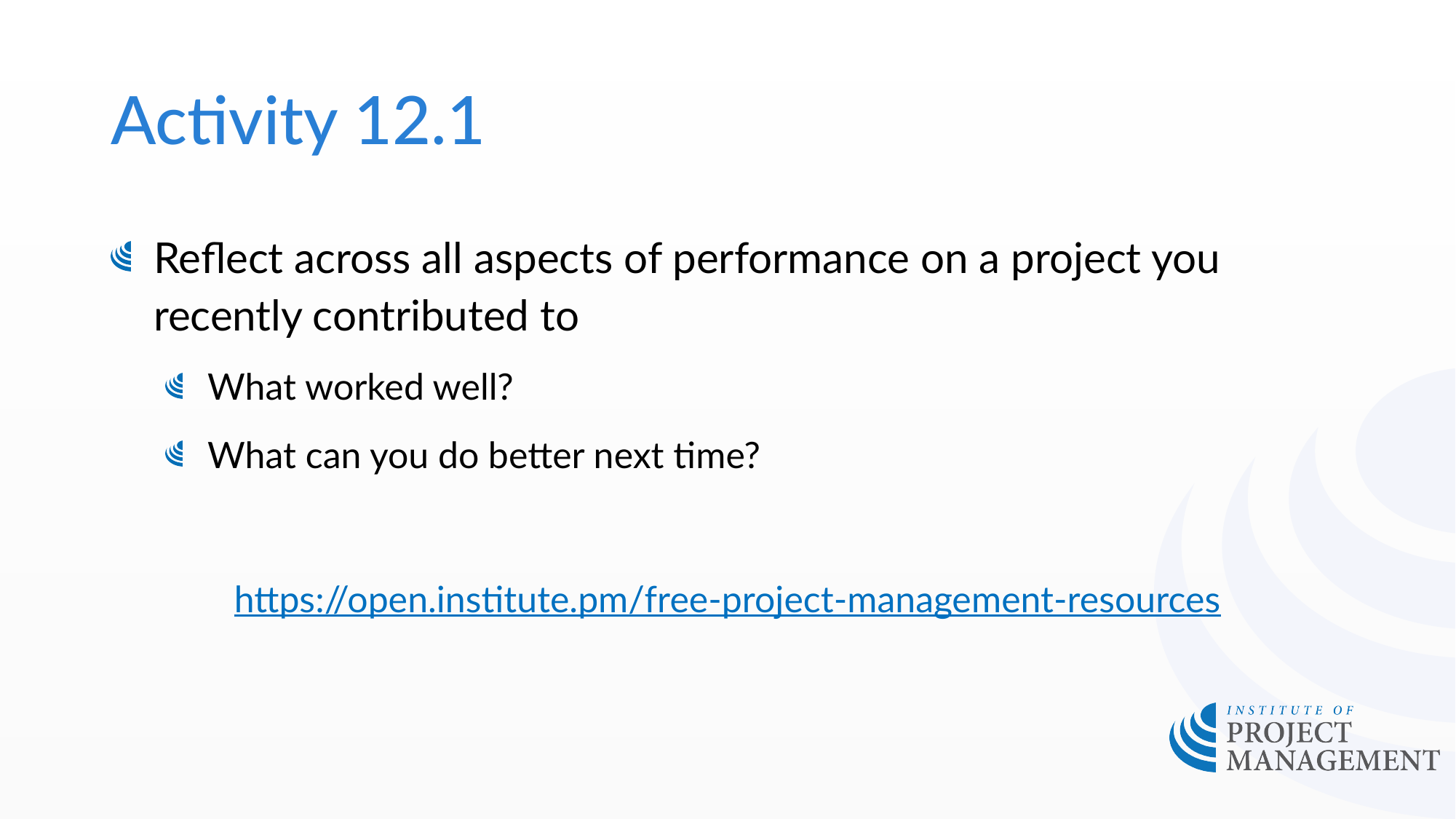

# Activity 12.1
Reflect across all aspects of performance on a project you recently contributed to
What worked well?
What can you do better next time?

https://open.institute.pm/free-project-management-resources